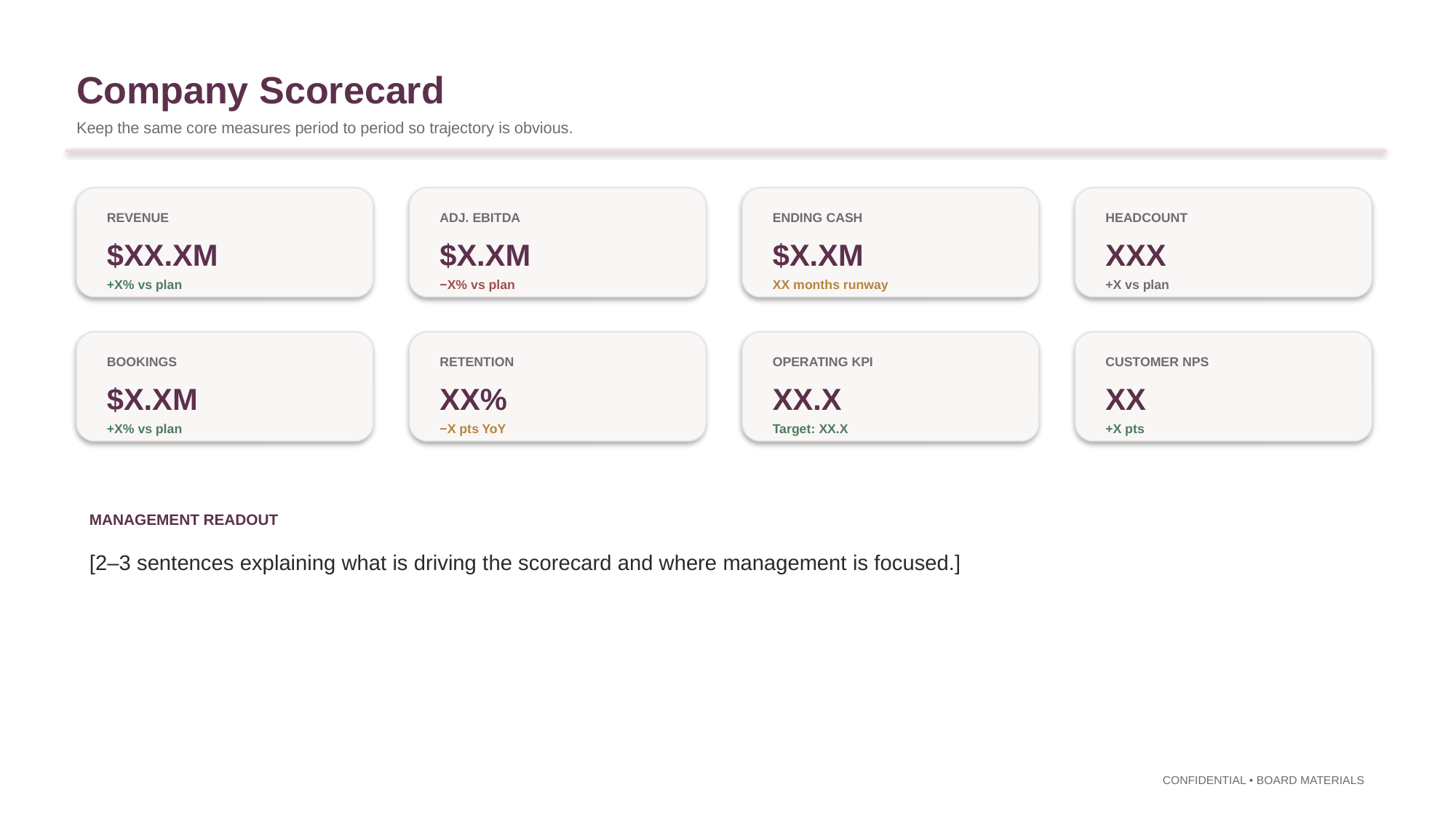

Company Scorecard
Keep the same core measures period to period so trajectory is obvious.

REVENUE
ADJ. EBITDA
ENDING CASH
HEADCOUNT
$XX.XM
$X.XM
$X.XM
XXX
+X% vs plan
−X% vs plan
XX months runway
+X vs plan

BOOKINGS
RETENTION
OPERATING KPI
CUSTOMER NPS
$X.XM
XX%
XX.X
XX
+X% vs plan
−X pts YoY
Target: XX.X
+X pts
MANAGEMENT READOUT
[2–3 sentences explaining what is driving the scorecard and where management is focused.]
CONFIDENTIAL • BOARD MATERIALS
4